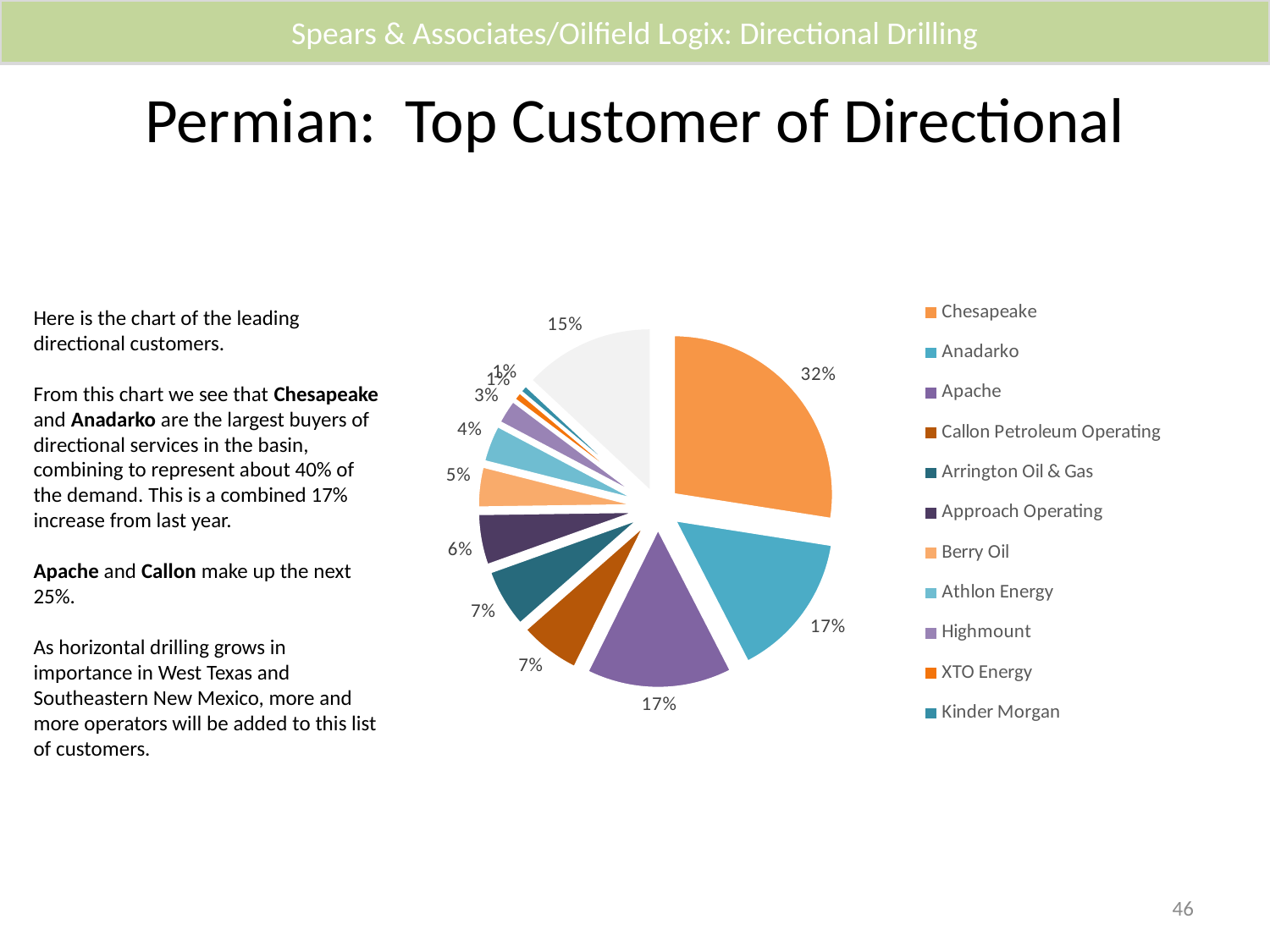

Spears & Associates/Oilfield Logix: Directional Drilling
# Permian:  Top Customer of Directional

### Chart

| Category | Sales |
|---|---|
| Chesapeake | 0.3160437971837019 |
| Anadarko | 0.17201192197176562 |
| Apache | 0.17098124252645858 |
| Callon Petroleum Operating | 0.07142028519926469 |
| Arrington Oil & Gas | 0.06909121736181756 |
| Approach Operating  | 0.060368367510842215 |
| Berry Oil | 0.048053755956524065 |
| Athlon Energy | 0.04372579464939052 |
| Highmount | 0.02889025717906159 |
| XTO Energy | 0.01015509271653192 |
| Kinder Morgan | 0.00925826774464136 |
Here is the chart of the leading  directional customers.

From this chart we see that Chesapeake and Anadarko are the largest buyers of directional services in the basin, combining to represent about 40% of the demand. This is a combined 17% increase from last year.

Apache and Callon make up the next 25%.

As horizontal drilling grows in importance in West Texas and Southeastern New Mexico, more and more operators will be added to this list of customers.
46